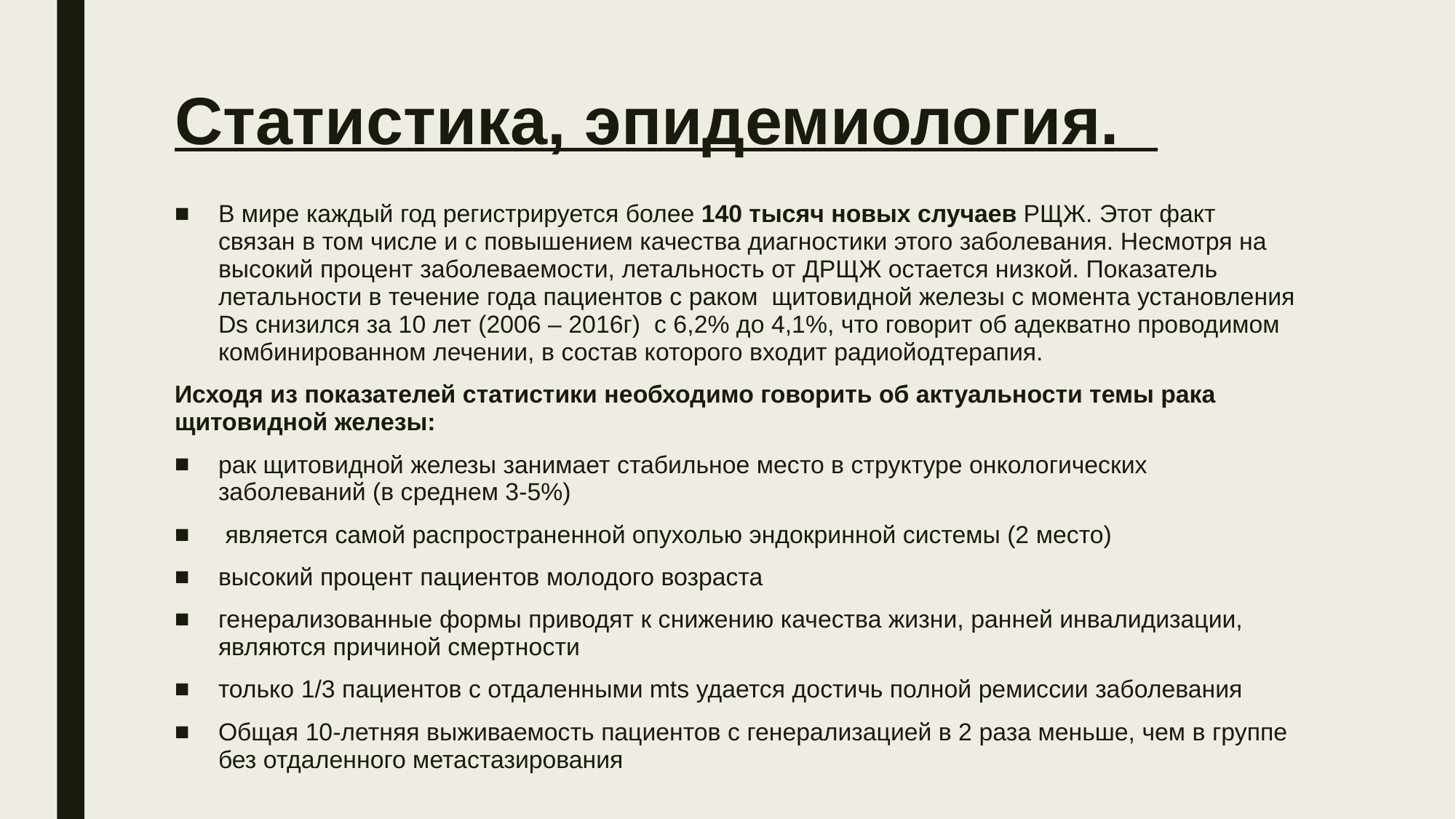

# Статистика, эпидемиология.

В мире каждый год регистрируется более 140 тысяч новых случаев РЩЖ. Этот факт связан в том числе и с повышением качества диагностики этого заболевания. Несмотря на высокий процент заболеваемости, летальность от ДРЩЖ остается низкой. Показатель летальности в течение года пациентов с раком  щитовидной железы с момента установления Ds снизился за 10 лет (2006 – 2016г)  с 6,2% до 4,1%, что говорит об адекватно проводимом комбинированном лечении, в состав которого входит радиойодтерапия.
Исходя из показателей статистики необходимо говорить об актуальности темы рака щитовидной железы:
рак щитовидной железы занимает стабильное место в структуре онкологических заболеваний (в среднем 3-5%)
 является самой распространенной опухолью эндокринной системы (2 место)
высокий процент пациентов молодого возраста
генерализованные формы приводят к снижению качества жизни, ранней инвалидизации, являются причиной смертности
только 1/3 пациентов с отдаленными mts удается достичь полной ремиссии заболевания
Общая 10-летняя выживаемость пациентов с генерализацией в 2 раза меньше, чем в группе без отдаленного метастазирования